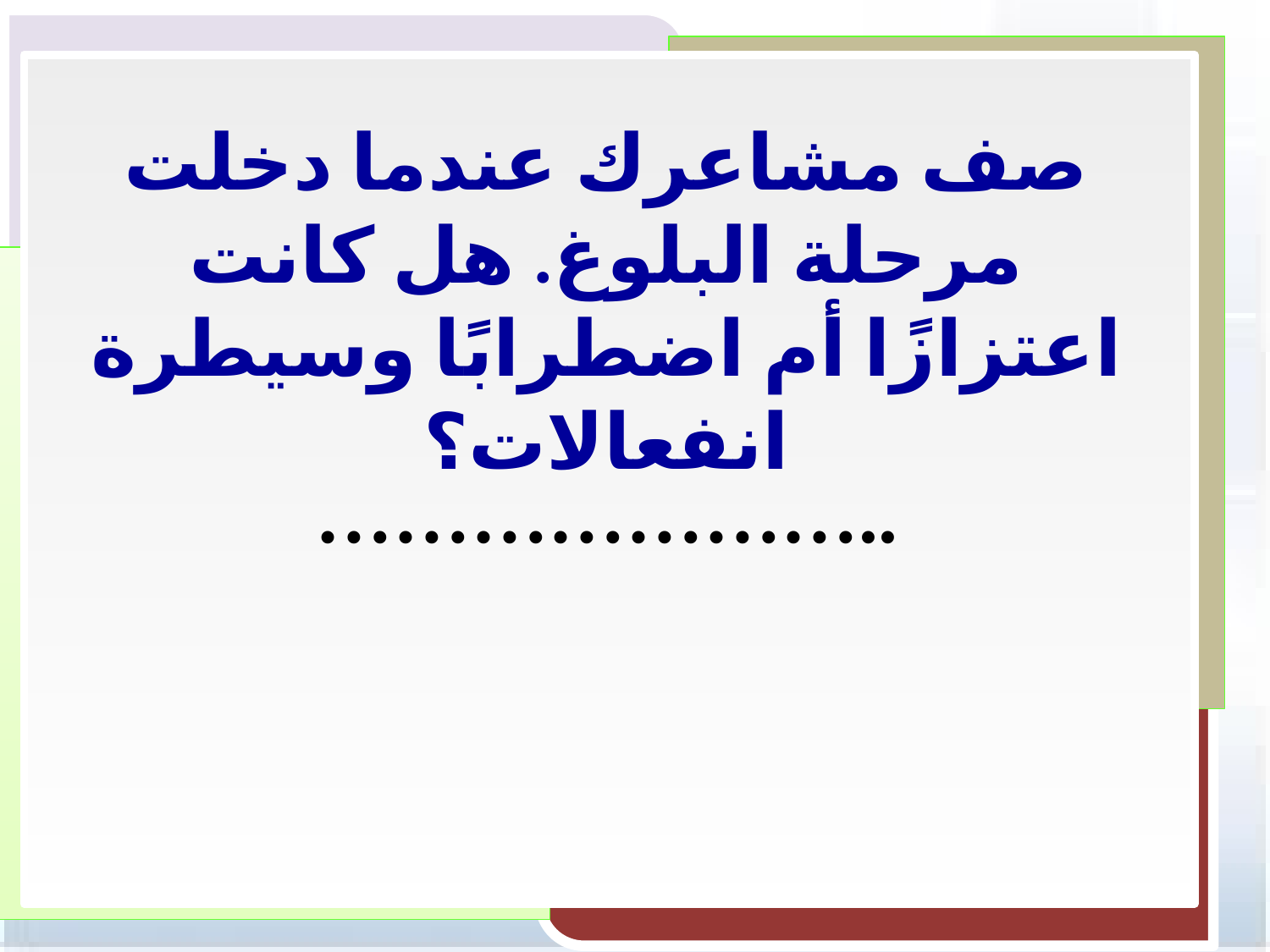

صف مشاعرك عندما دخلت مرحلة البلوغ. هل كانت اعتزازًا أم اضطرابًا وسيطرة انفعالات؟
…………………..